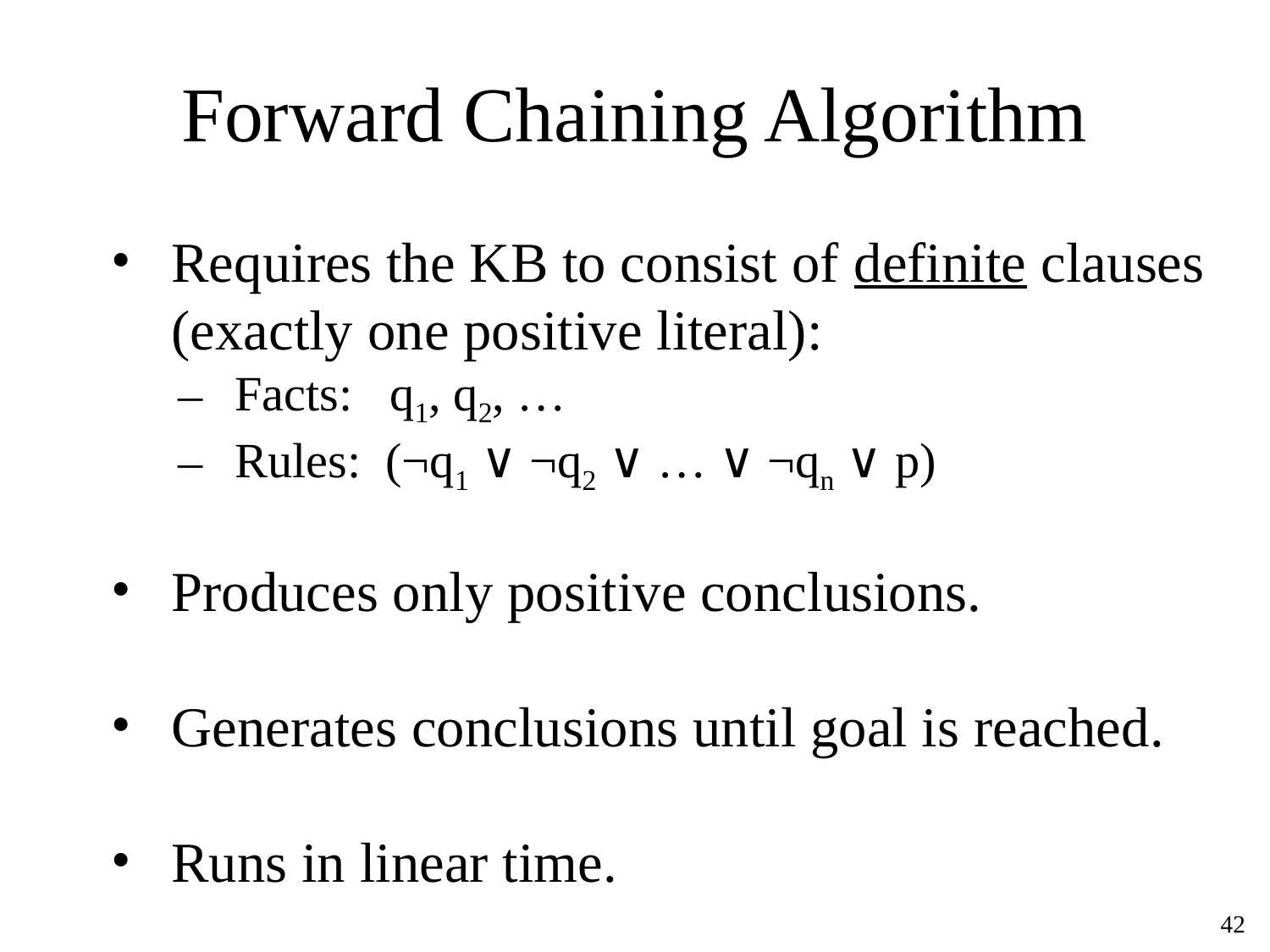

# Forward Chaining Algorithm
Requires the KB to consist of definite clauses (exactly one positive literal):
Facts:   q1, q2, …
Rules:  (¬q1 ∨ ¬q2 ∨ … ∨ ¬qn ∨ p)
Produces only positive conclusions.
Generates conclusions until goal is reached.
Runs in linear time.
42